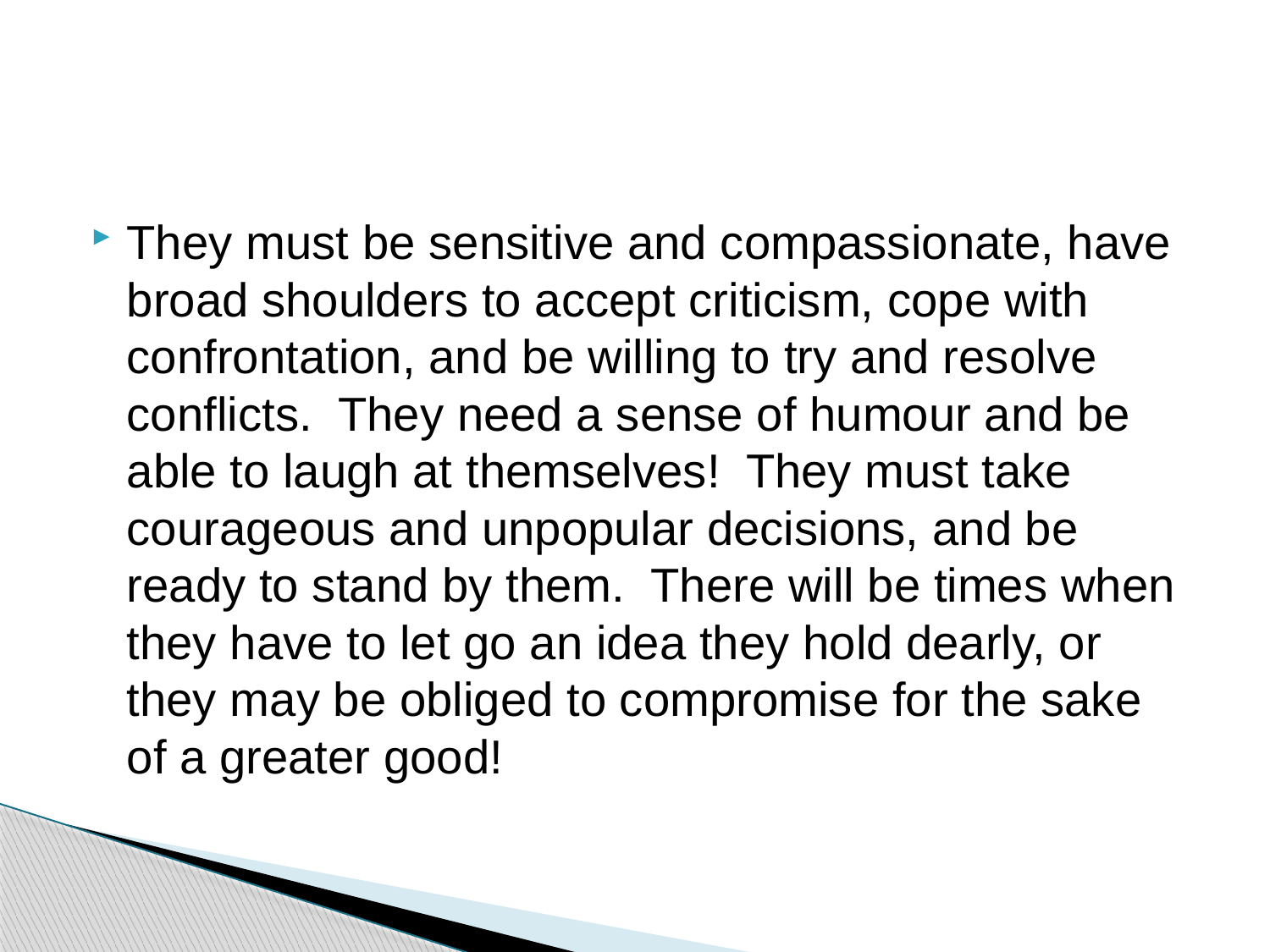

They must be sensitive and compassionate, have broad shoulders to accept criticism, cope with confrontation, and be willing to try and resolve conflicts.  They need a sense of humour and be able to laugh at themselves!  They must take courageous and unpopular decisions, and be ready to stand by them.  There will be times when they have to let go an idea they hold dearly, or they may be obliged to compromise for the sake of a greater good!